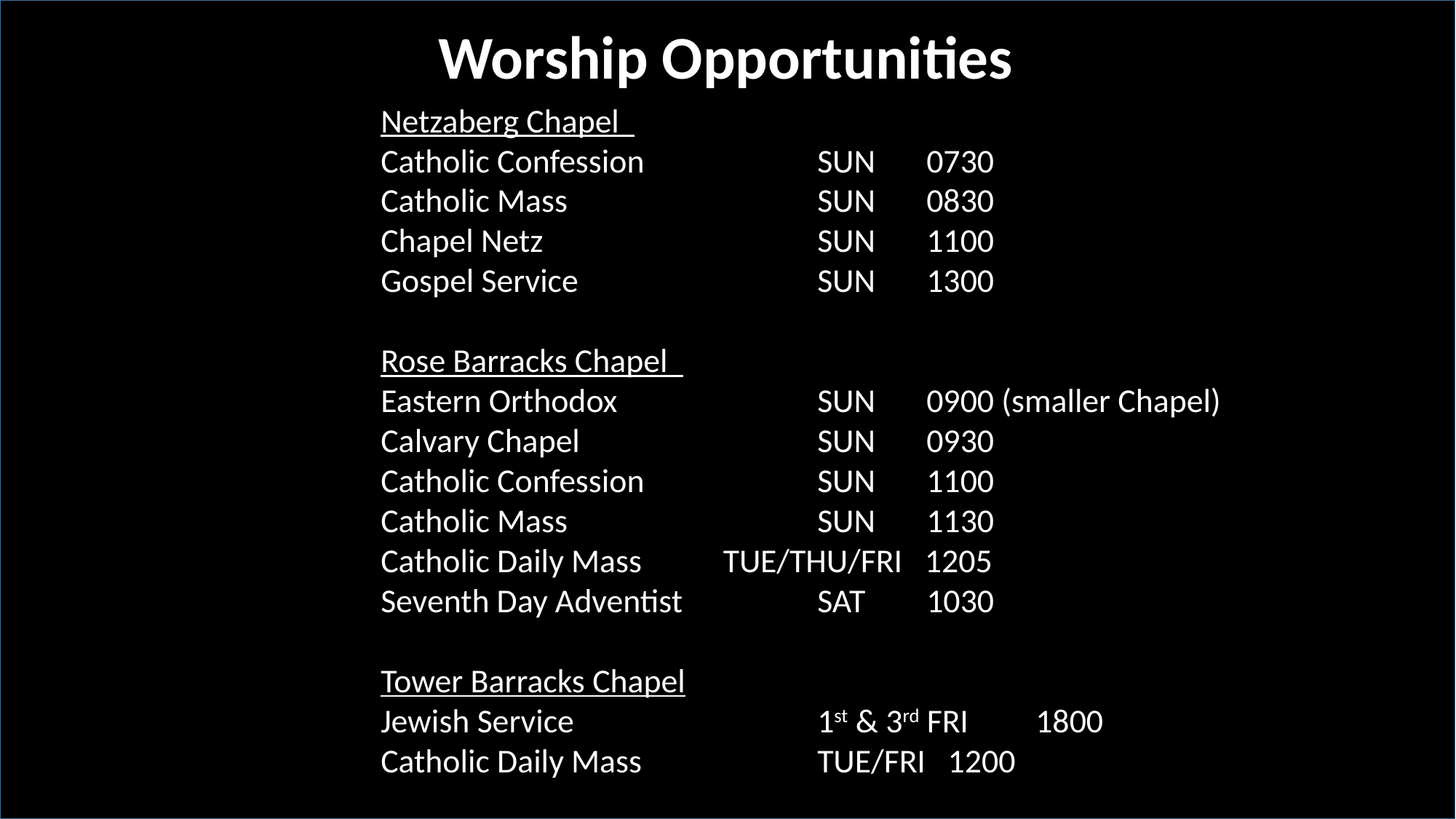

Worship Opportunities

Netzaberg Chapel
Catholic Confession		SUN	0730
Catholic Mass			SUN	0830
Chapel Netz			SUN	1100
Gospel Service			SUN	1300

Rose Barracks Chapel
Eastern Orthodox 		SUN	0900 (smaller Chapel)
Calvary Chapel			SUN 	0930
Catholic Confession		SUN	1100
Catholic Mass			SUN	1130
Catholic Daily Mass 	  TUE/THU/FRI   1205
Seventh Day Adventist		SAT	1030

Tower Barracks Chapel
Jewish Service	    		1st & 3rd FRI	1800
Catholic Daily Mass 		TUE/FRI   1200